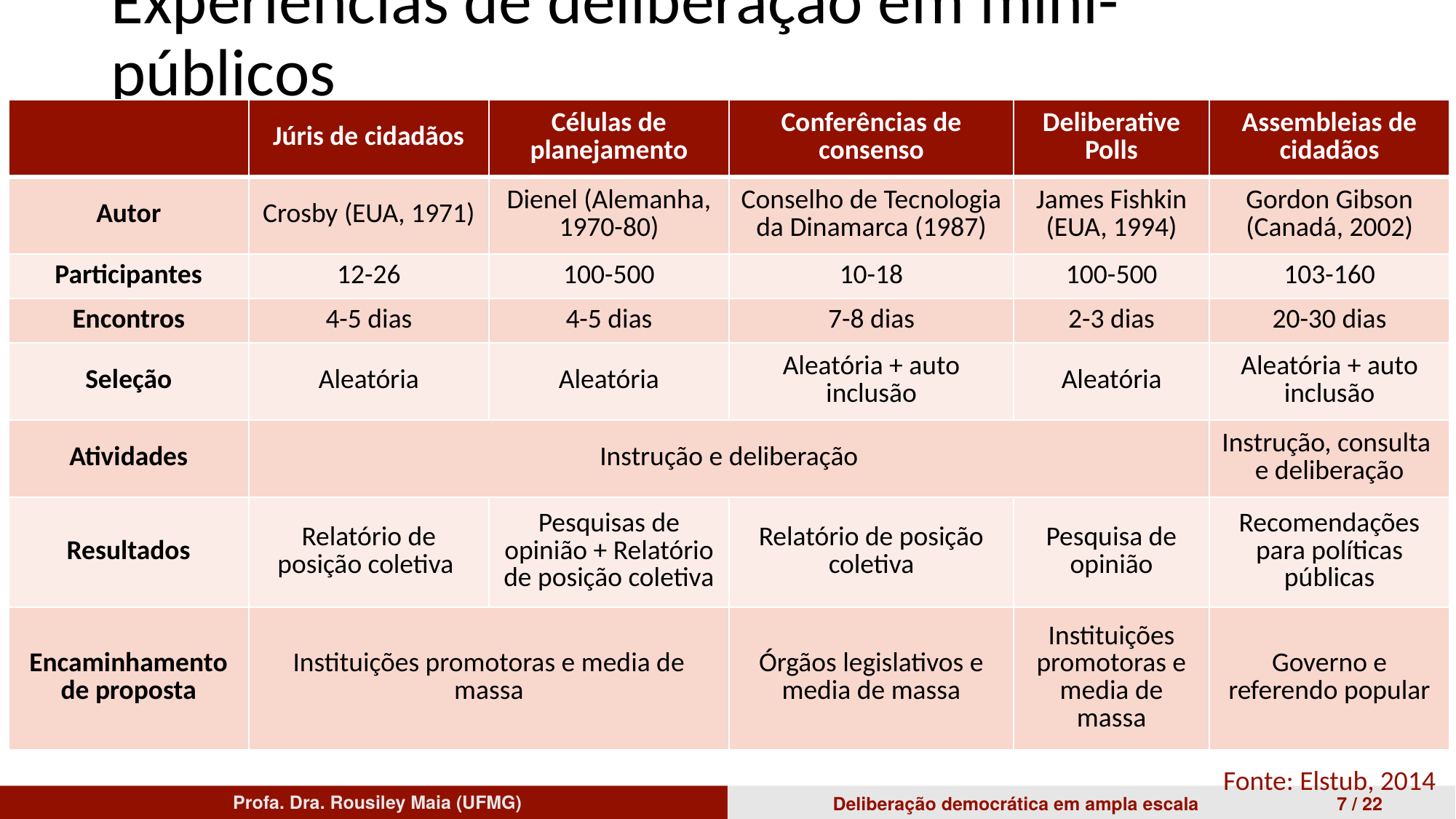

# Experiências de deliberação em mini-públicos
|  | Júris de cidadãos | Células de planejamento | Conferências de consenso | Deliberative Polls | Assembleias de cidadãos |
| --- | --- | --- | --- | --- | --- |
| Autor | Crosby (EUA, 1971) | Dienel (Alemanha, 1970-80) | Conselho de Tecnologia da Dinamarca (1987) | James Fishkin (EUA, 1994) | Gordon Gibson (Canadá, 2002) |
| Participantes | 12-26 | 100-500 | 10-18 | 100-500 | 103-160 |
| Encontros | 4-5 dias | 4-5 dias | 7-8 dias | 2-3 dias | 20-30 dias |
| Seleção | Aleatória | Aleatória | Aleatória + auto inclusão | Aleatória | Aleatória + auto inclusão |
| Atividades | Instrução e deliberação |  |  |  | Instrução, consulta e deliberação |
| Resultados | Relatório de posição coletiva | Pesquisas de opinião + Relatório de posição coletiva | Relatório de posição coletiva | Pesquisa de opinião | Recomendações para políticas públicas |
| Encaminhamento de proposta | Instituições promotoras e media de massa |  | Órgãos legislativos e media de massa | Instituições promotoras e media de massa | Governo e referendo popular |
Fonte: Elstub, 2014

Profa. Dra. Rousiley Maia (UFMG)

Deliberação democrática em ampla escala                           7 / 22